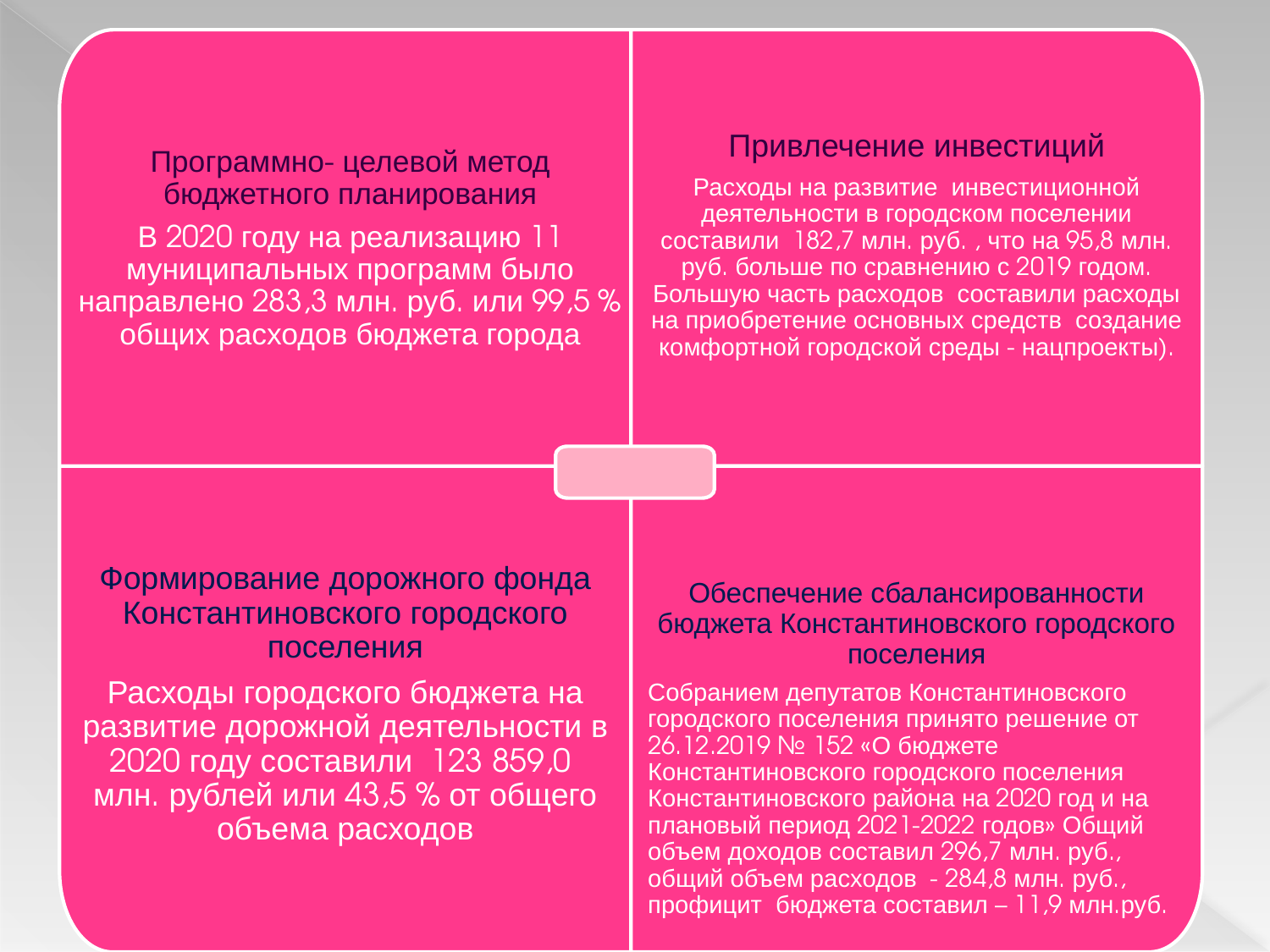

Программно- целевой метод бюджетного планирования
В 2020 году на реализацию 11 муниципальных программ было направлено 283,3 млн. руб. или 99,5 % общих расходов бюджета города

Привлечение инвестиций
Расходы на развитие  инвестиционной деятельности в городском поселении составили  182,7 млн. руб. , что на 95,8 млн. руб. больше по сравнению с 2019 годом. Большую часть расходов  составили расходы на приобретение основных средств  создание комфортной городской среды - нацпроекты).

Формирование дорожного фонда Константиновского городского поселения
Расходы городского бюджета на развитие дорожной деятельности в 2020 году составили  123 859,0  млн. рублей или 43,5 % от общего объема расходов
Обеспечение сбалансированности бюджета Константиновского городского поселения
Собранием депутатов Константиновского городского поселения принято решение от  26.12.2019 № 152 «О бюджете Константиновского городского поселения Константиновского района на 2020 год и на плановый период 2021-2022 годов» Общий объем доходов составил 296,7 млн. руб., общий объем расходов  - 284,8 млн. руб., профицит  бюджета составил – 11,9 млн.руб.